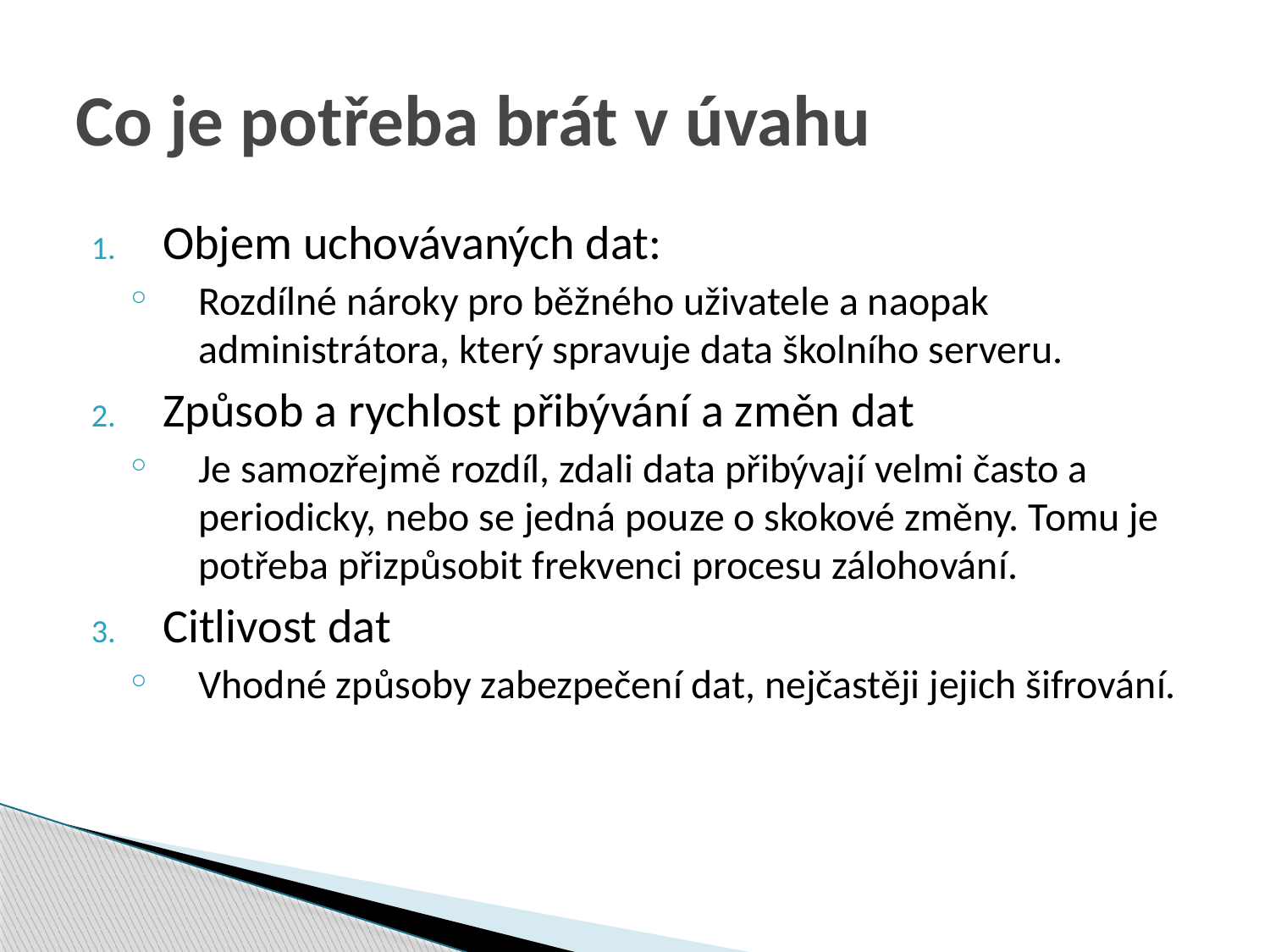

# Co je potřeba brát v úvahu
Objem uchovávaných dat:
Rozdílné nároky pro běžného uživatele a naopak administrátora, který spravuje data školního serveru.
Způsob a rychlost přibývání a změn dat
Je samozřejmě rozdíl, zdali data přibývají velmi často a periodicky, nebo se jedná pouze o skokové změny. Tomu je potřeba přizpůsobit frekvenci procesu zálohování.
Citlivost dat
Vhodné způsoby zabezpečení dat, nejčastěji jejich šifrování.